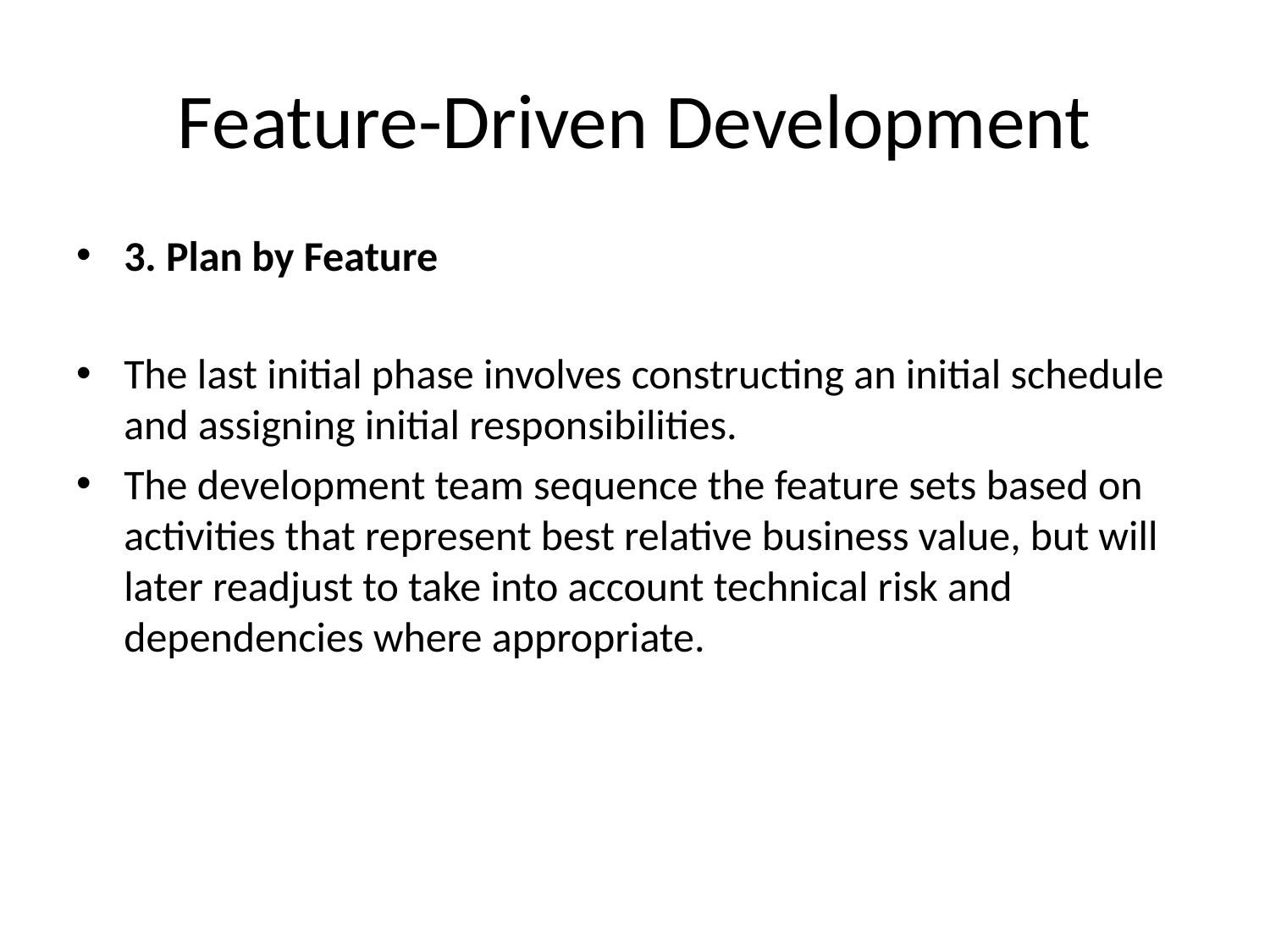

# Feature-Driven Development
3. Plan by Feature

The last initial phase involves constructing an initial schedule and assigning initial responsibilities.
The development team sequence the feature sets based on activities that represent best relative business value, but will later readjust to take into account technical risk and dependencies where appropriate.